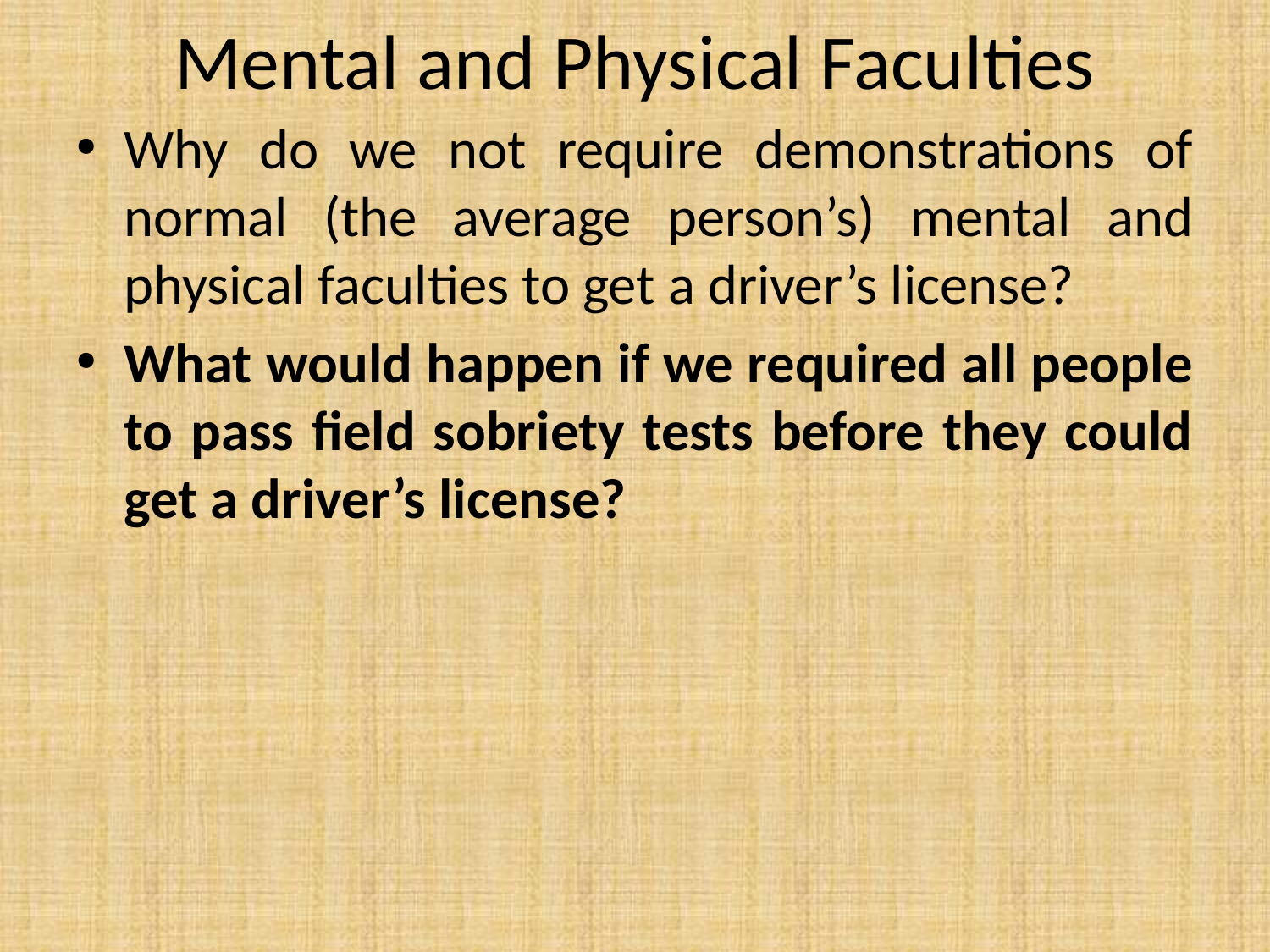

# Mental and Physical Faculties
Why do we not require demonstrations of normal (the average person’s) mental and physical faculties to get a driver’s license?
What would happen if we required all people to pass field sobriety tests before they could get a driver’s license?